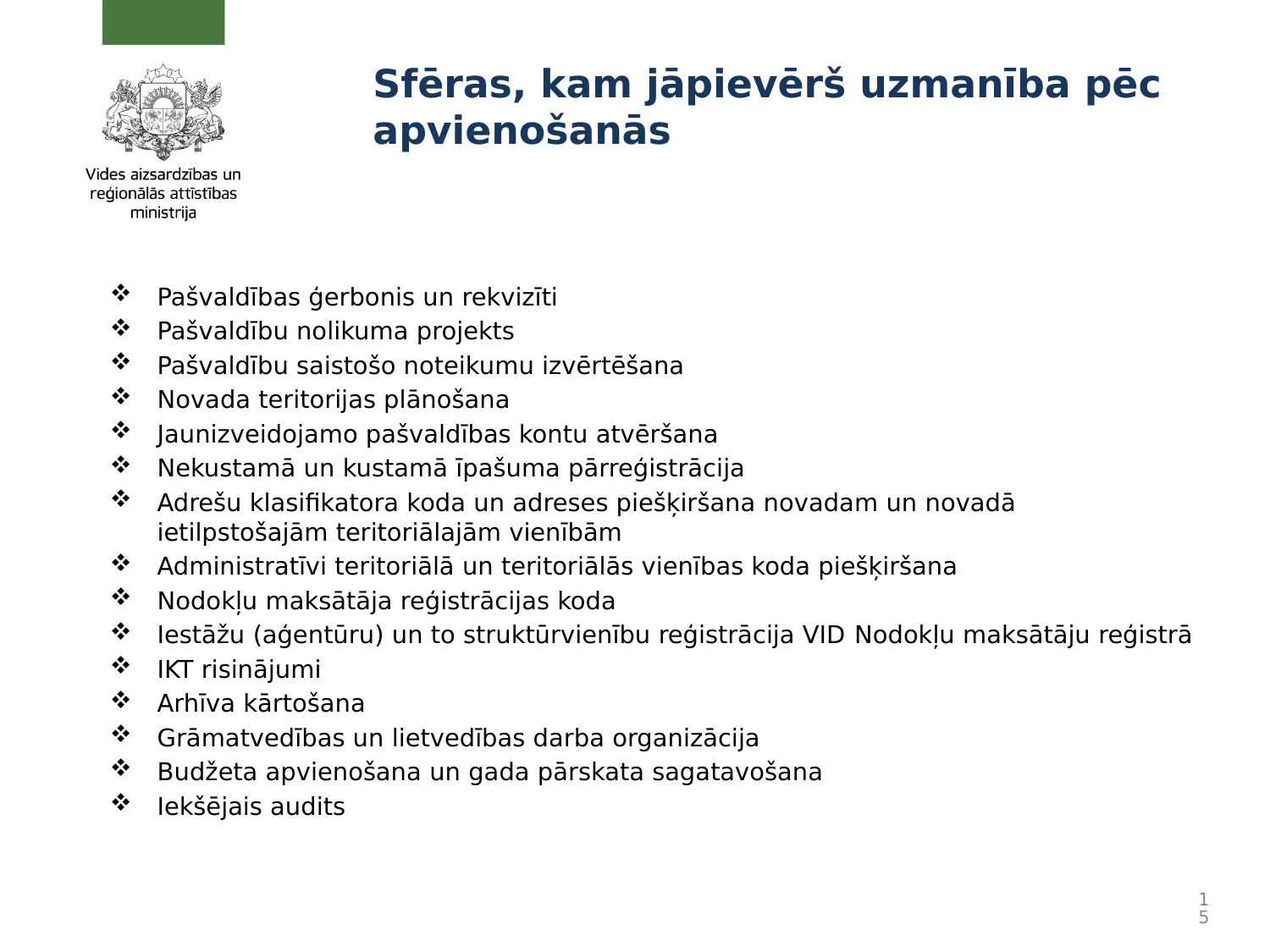

# Sfēras, kam jāpievērš uzmanība pēc apvienošanās
Pašvaldības ģerbonis un rekvizīti
Pašvaldību nolikuma projekts
Pašvaldību saistošo noteikumu izvērtēšana
Novada teritorijas plānošana
Jaunizveidojamo pašvaldības kontu atvēršana
Nekustamā un kustamā īpašuma pārreģistrācija
Adrešu klasifikatora koda un adreses piešķiršana novadam un novadā ietilpstošajām teritoriālajām vienībām
Administratīvi teritoriālā un teritoriālās vienības koda piešķiršana
Nodokļu maksātāja reģistrācijas koda
Iestāžu (aģentūru) un to struktūrvienību reģistrācija VID Nodokļu maksātāju reģistrā
IKT risinājumi
Arhīva kārtošana
Grāmatvedības un lietvedības darba organizācija
Budžeta apvienošana un gada pārskata sagatavošana
Iekšējais audits

15